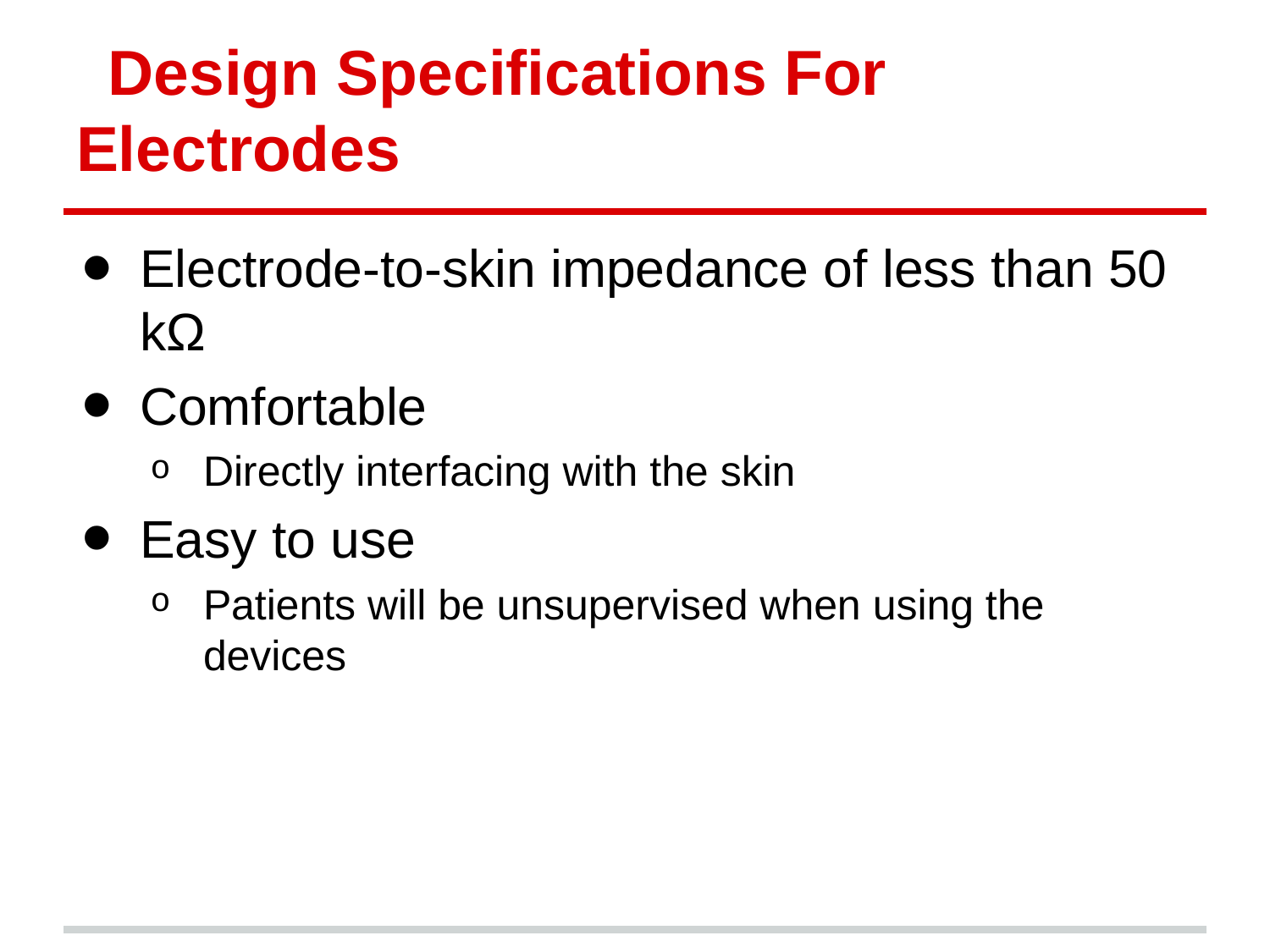

# Design Specifications For Electrodes
Electrode-to-skin impedance of less than 50 kΩ
Comfortable
Directly interfacing with the skin
Easy to use
Patients will be unsupervised when using the devices